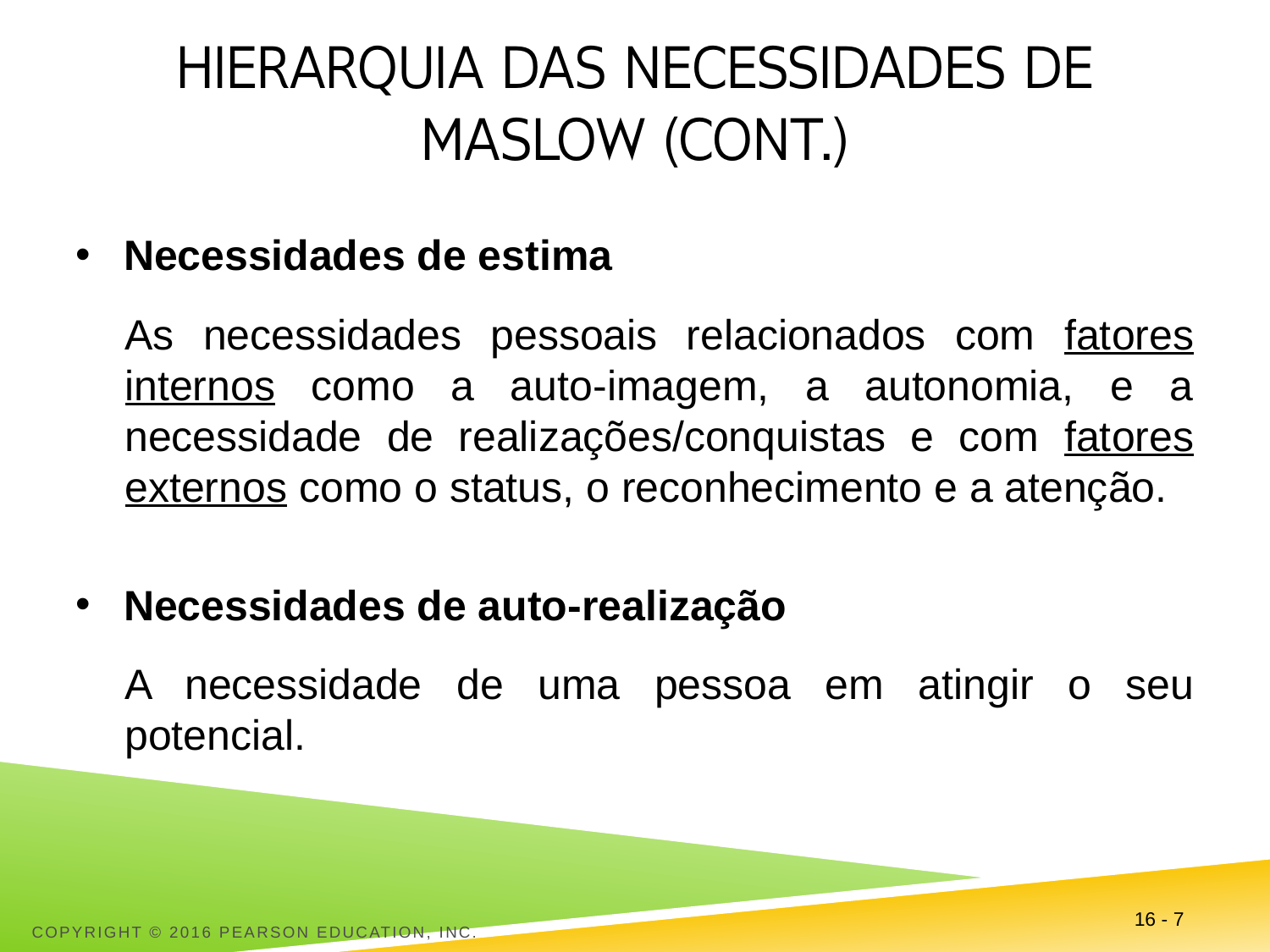

# hierarquia das necessidades de Maslow (cont.)
Necessidades de estima

As necessidades pessoais relacionados com fatores internos como a auto-imagem, a autonomia, e a necessidade de realizações/conquistas e com fatores externos como o status, o reconhecimento e a atenção.

Necessidades de auto-realização

A necessidade de uma pessoa em atingir o seu potencial.
Copyright © 2016 Pearson Education, Inc.
16 - 7